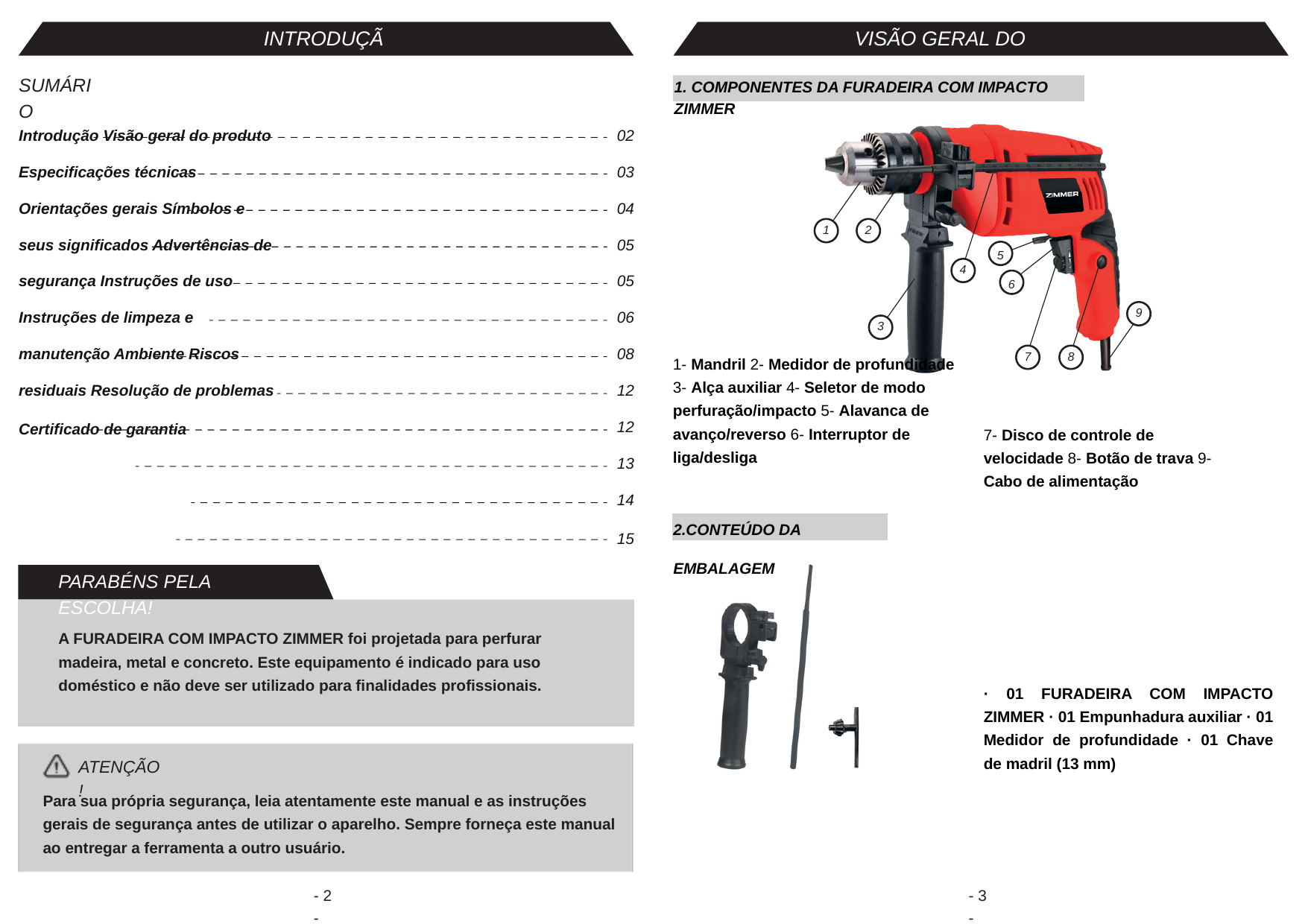

INTRODUÇÃO
VISÃO GERAL DO PRODUTO

SUMÁRIO
1. COMPONENTES DA FURADEIRA COM IMPACTO ZIMMER

Introdução Visão geral do produto Especificações técnicas Orientações gerais Símbolos e seus significados Advertências de segurança Instruções de uso Instruções de limpeza e manutenção Ambiente Riscos residuais Resolução de problemas
Certificado de garantia
02 03 04 05 05 06 08 12 12 13 14
15

1
2
5

4
6

9

3
7
8

1- Mandril 2- Medidor de profundidade 3- Alça auxiliar 4- Seletor de modo perfuração/impacto 5- Alavanca de avanço/reverso 6- Interruptor de liga/desliga

7- Disco de controle de velocidade 8- Botão de trava 9- Cabo de alimentação

2.CONTEÚDO DA EMBALAGEM

PARABÉNS PELA ESCOLHA!
A FURADEIRA COM IMPACTO ZIMMER foi projetada para perfurar madeira, metal e concreto. Este equipamento é indicado para uso doméstico e não deve ser utilizado para finalidades profissionais.
· 01 FURADEIRA COM IMPACTO ZIMMER · 01 Empunhadura auxiliar · 01 Medidor de profundidade · 01 Chave de madril (13 mm)

ATENÇÃO!
Para sua própria segurança, leia atentamente este manual e as instruções gerais de segurança antes de utilizar o aparelho. Sempre forneça este manual ao entregar a ferramenta a outro usuário.
- 2 -
- 3 -